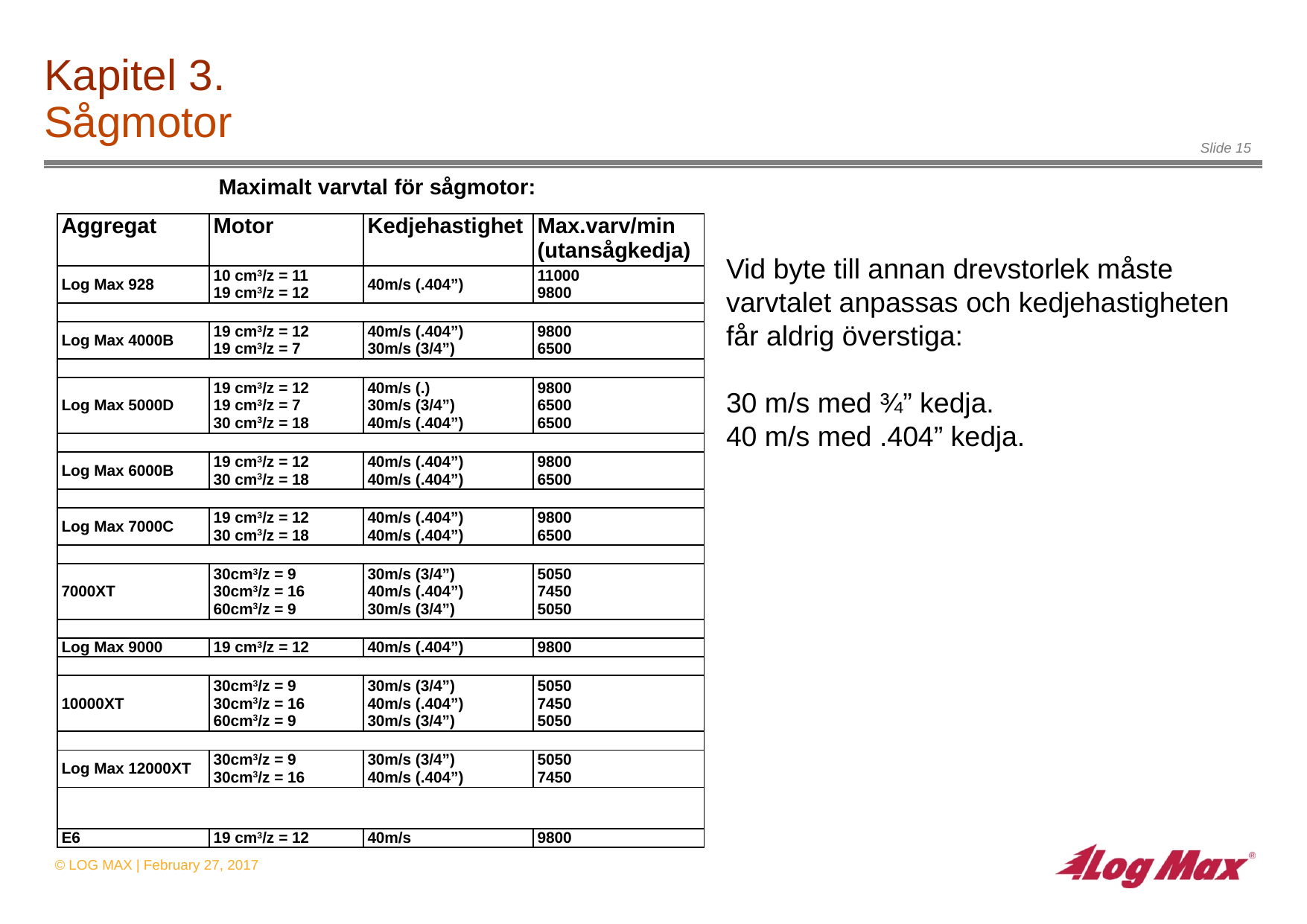

# Kapitel 3. Sågmotor
Maximalt varvtal för sågmotor:
| Aggregat | Motor | Kedjehastighet | Max.varv/min (utansågkedja) |
| --- | --- | --- | --- |
| Log Max 928 | 10 cm3/z = 11 19 cm3/z = 12 | 40m/s (.404”) | 11000 9800 |
|  |  |  |  |
| Log Max 4000B | 19 cm3/z = 12 19 cm3/z = 7 | 40m/s (.404”) 30m/s (3/4”) | 9800 6500 |
|  |  |  |  |
| Log Max 5000D | 19 cm3/z = 12 19 cm3/z = 7 30 cm3/z = 18 | 40m/s (.) 30m/s (3/4”) 40m/s (.404”) | 9800 6500 6500 |
|  |  |  |  |
| Log Max 6000B | 19 cm3/z = 12 30 cm3/z = 18 | 40m/s (.404”) 40m/s (.404”) | 9800 6500 |
|  |  |  |  |
| Log Max 7000C | 19 cm3/z = 12 30 cm3/z = 18 | 40m/s (.404”) 40m/s (.404”) | 9800 6500 |
|  |  |  |  |
| 7000XT | 30cm3/z = 9 30cm3/z = 16 60cm3/z = 9 | 30m/s (3/4”) 40m/s (.404”) 30m/s (3/4”) | 5050 7450 5050 |
|  |  |  |  |
| Log Max 9000 | 19 cm3/z = 12 | 40m/s (.404”) | 9800 |
|  |  |  |  |
| 10000XT | 30cm3/z = 9 30cm3/z = 16 60cm3/z = 9 | 30m/s (3/4”) 40m/s (.404”) 30m/s (3/4”) | 5050 7450 5050 |
|  |  |  |  |
| Log Max 12000XT | 30cm3/z = 9 30cm3/z = 16 | 30m/s (3/4”) 40m/s (.404”) | 5050 7450 |
|  |  |  |  |
| E6 | 19 cm3/z = 12 | 40m/s | 9800 |
Vid byte till annan drevstorlek måste varvtalet anpassas och kedjehastigheten får aldrig överstiga:

30 m/s med ¾” kedja.
40 m/s med .404” kedja.